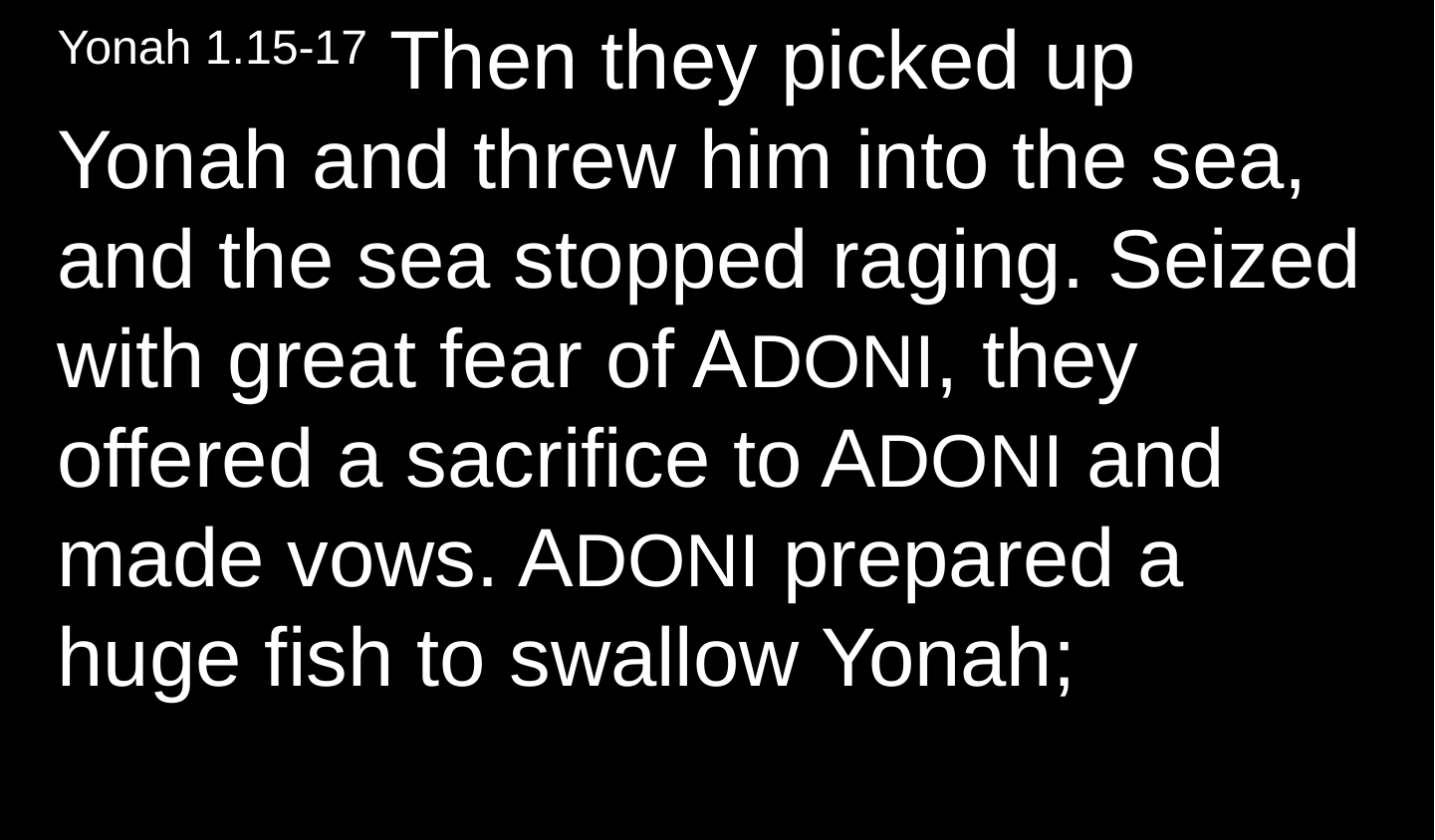

Yonah 1.15-17 Then they picked up Yonah and threw him into the sea, and the sea stopped raging. Seized with great fear of ADONI, they offered a sacrifice to ADONI and made vows. ADONI prepared a huge fish to swallow Yonah;